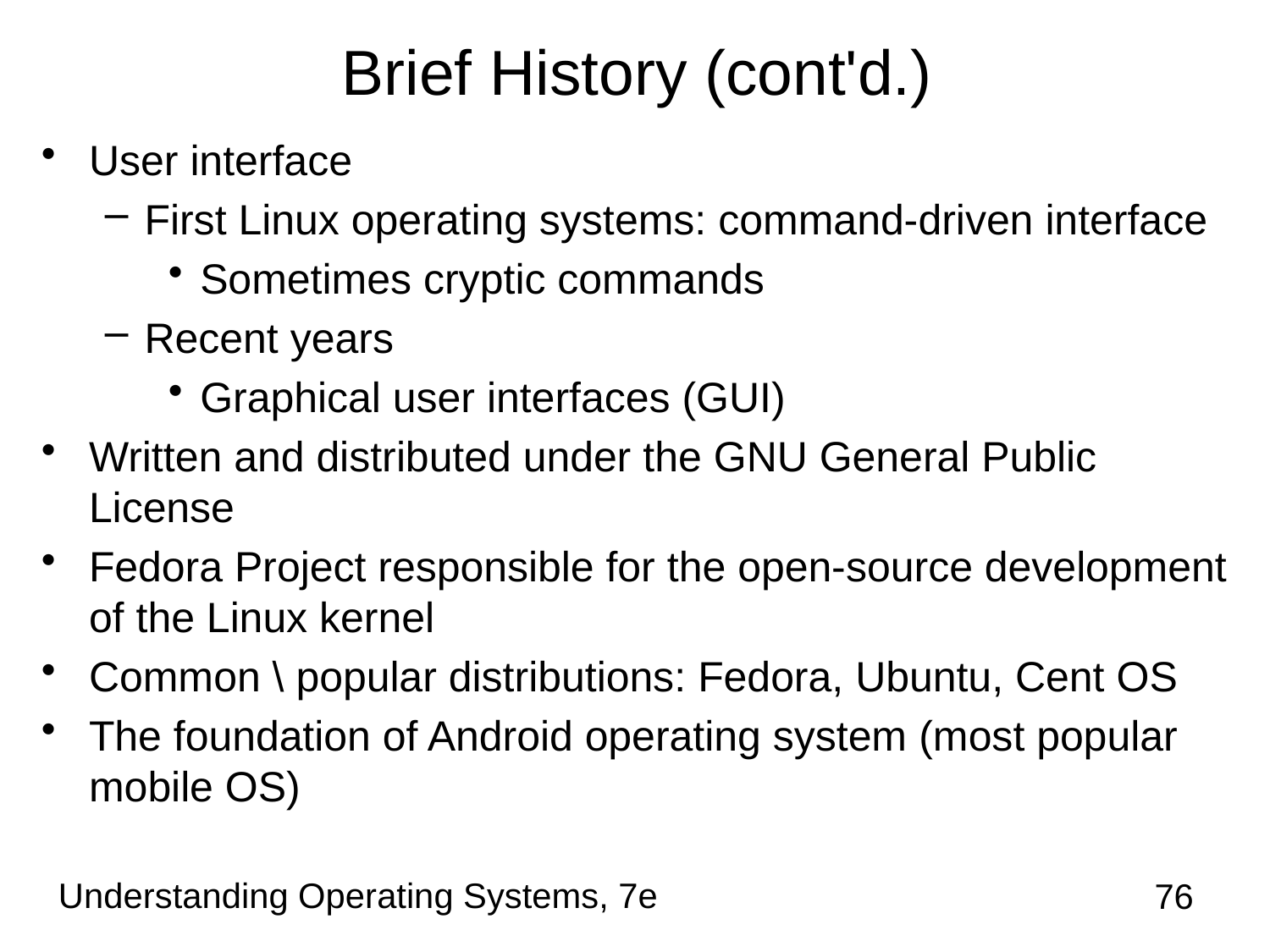

# Brief History (cont'd.)
User interface
First Linux operating systems: command-driven interface
Sometimes cryptic commands
Recent years
Graphical user interfaces (GUI)
Written and distributed under the GNU General Public License
Fedora Project responsible for the open-source development of the Linux kernel
Common \ popular distributions: Fedora, Ubuntu, Cent OS
The foundation of Android operating system (most popular mobile OS)
Understanding Operating Systems, 7e
76